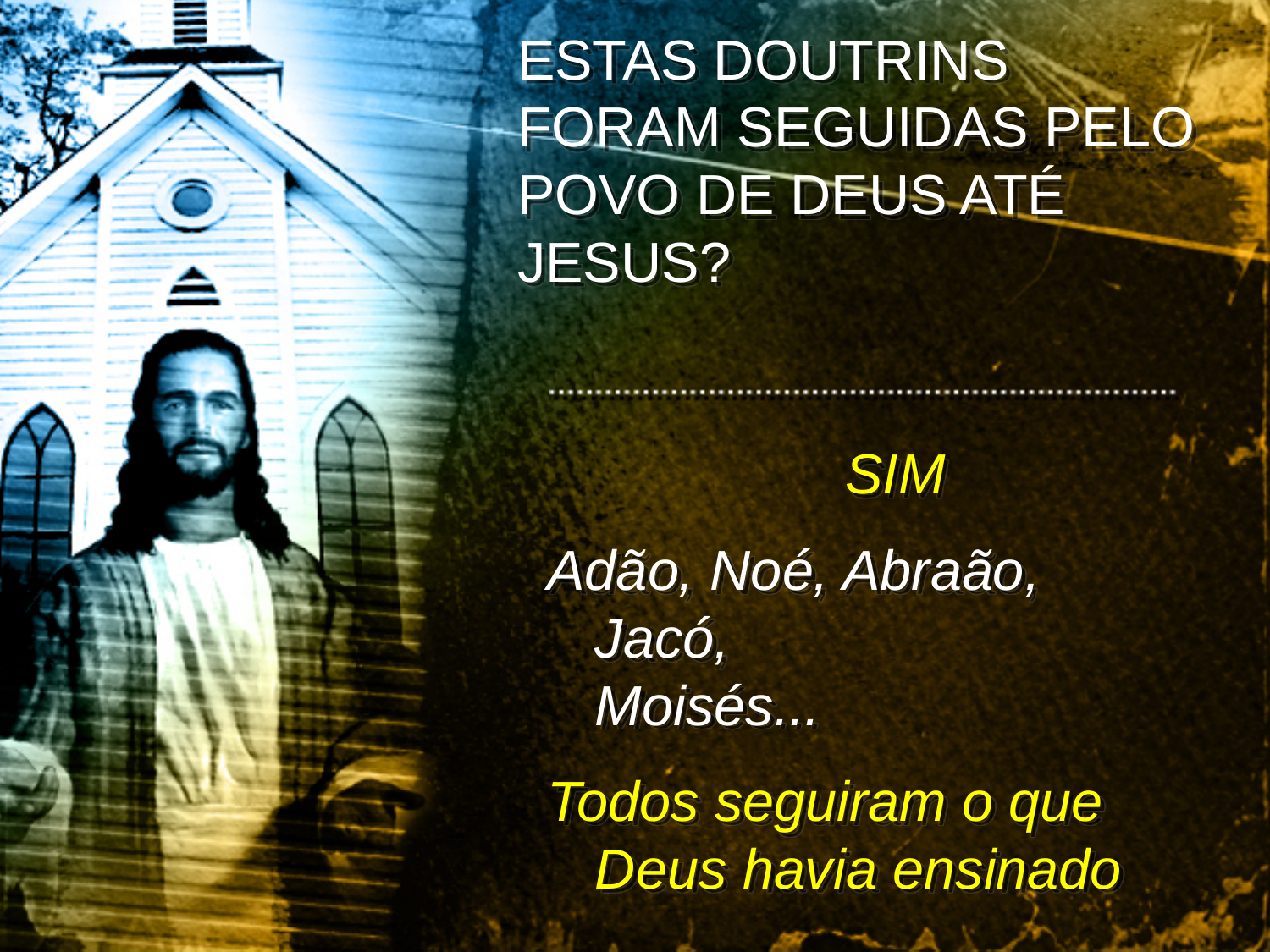

ESTAS DOUTRINS FORAM SEGUIDAS PELO POVO DE DEUS ATÉ JESUS?
                   SIM
Adão, Noé, Abraão, Jacó,                  Moisés...
Todos seguiram o que Deus havia ensinado